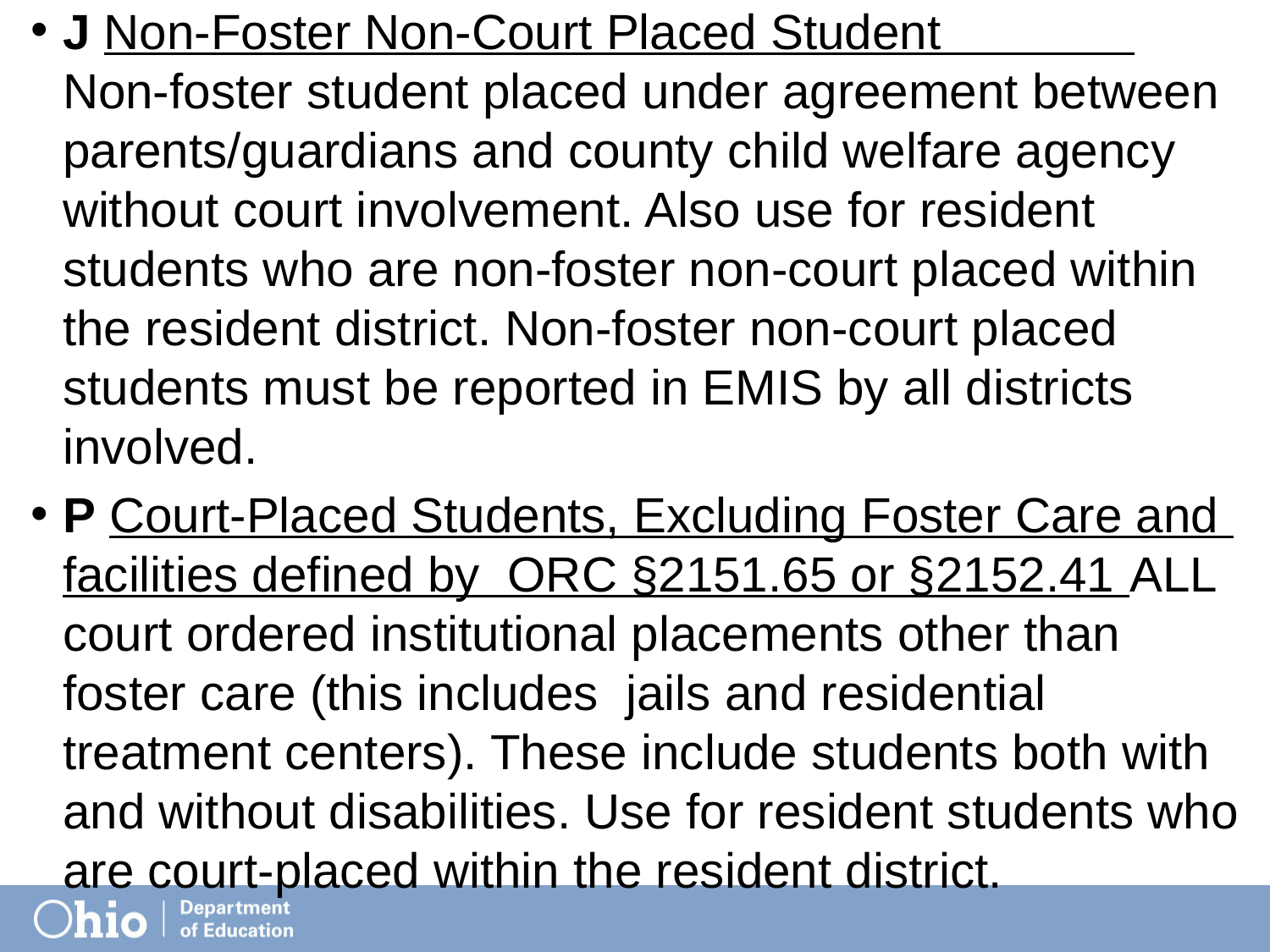

J Non-Foster Non-Court Placed Student               Non-foster student placed under agreement between parents/guardians and county child welfare agency without court involvement. Also use for resident students who are non-foster non-court placed within the resident district. Non-foster non-court placed students must be reported in EMIS by all districts involved.
P Court-Placed Students, Excluding Foster Care and  facilities defined by  ORC §2151.65 or §2152.41 ALL court ordered institutional placements other than foster care (this includes  jails and residential treatment centers). These include students both with and without disabilities. Use for resident students who are court-placed within the resident district.
# .